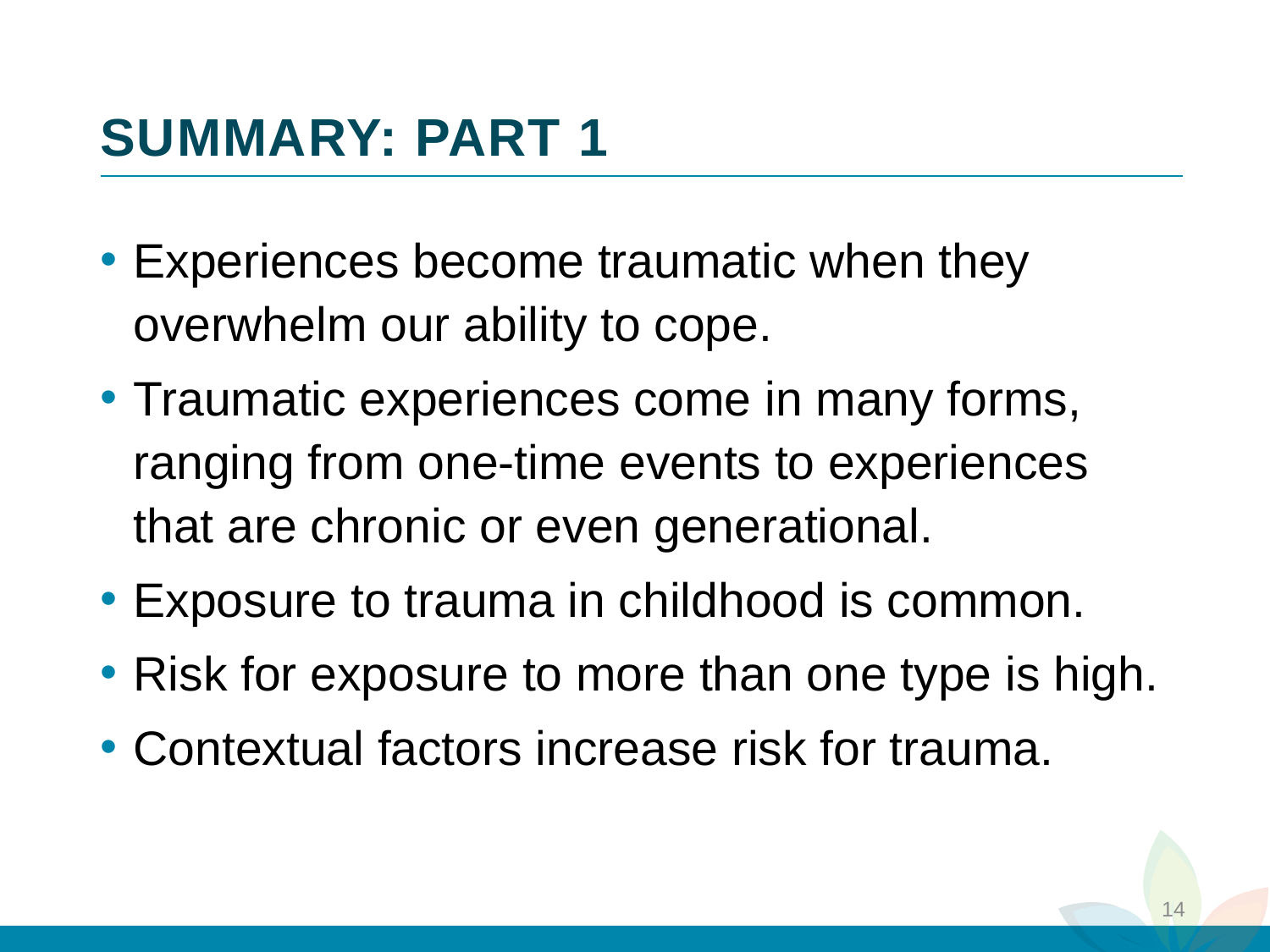

# SUMMARY: PART 1
Experiences become traumatic when they overwhelm our ability to cope.
Traumatic experiences come in many forms, ranging from one-time events to experiences that are chronic or even generational.
Exposure to trauma in childhood is common.
Risk for exposure to more than one type is high.
Contextual factors increase risk for trauma.

14